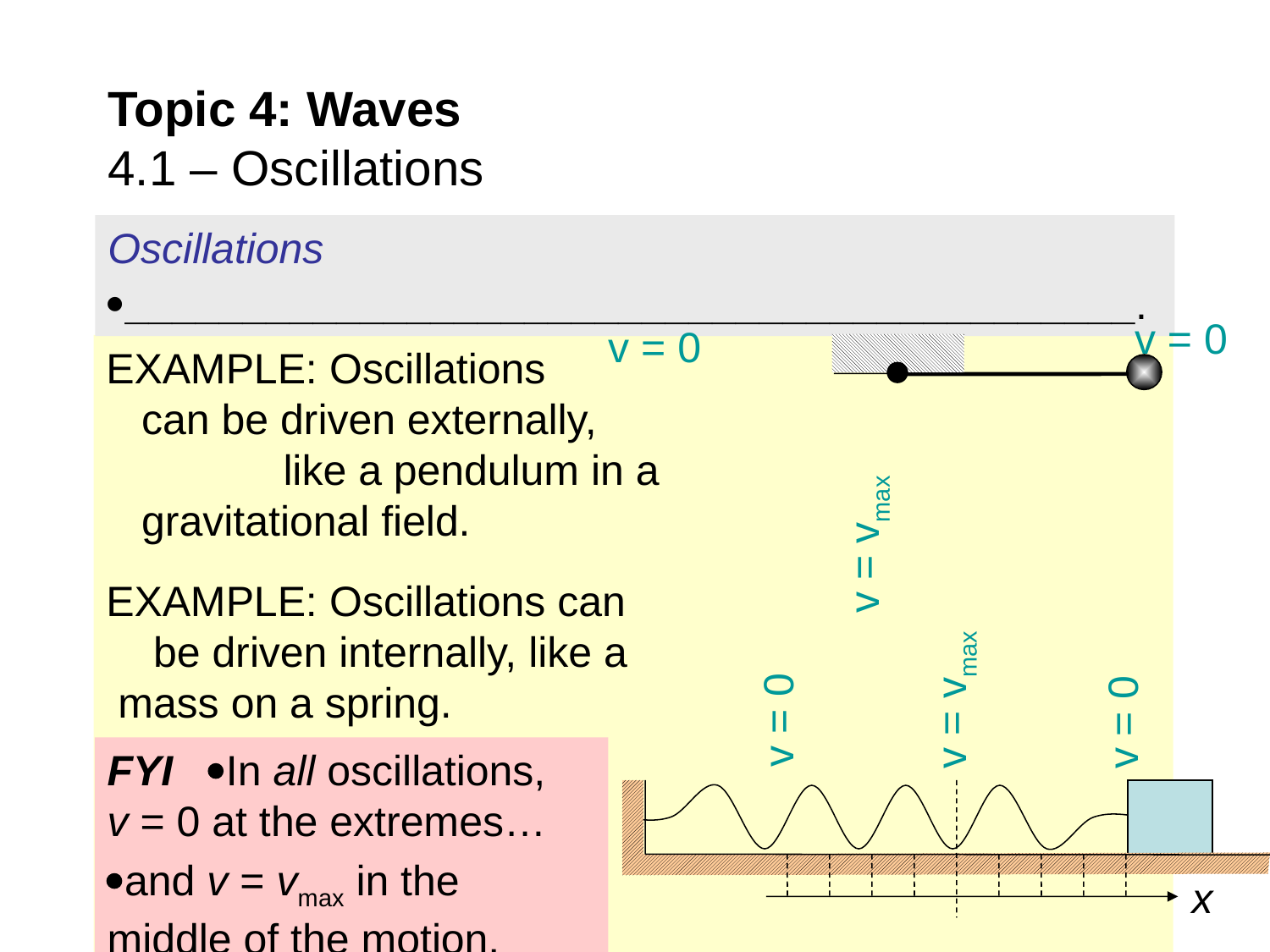

# Topic 4: Waves 4.1 – Oscillations

Oscillations
•___________________________________________.
v = 0
v = 0

EXAMPLE: Oscillations                                                       can be driven externally,                                                               like a pendulum in a                                              gravitational field.
EXAMPLE: Oscillations can                                                  be driven internally, like a                                              mass on a spring.
v = vmax
v = vmax
v = 0
v = 0
FYI   •In all oscillations,   v = 0 at the extremes…
•and v = vmax in the middle of the motion.

x